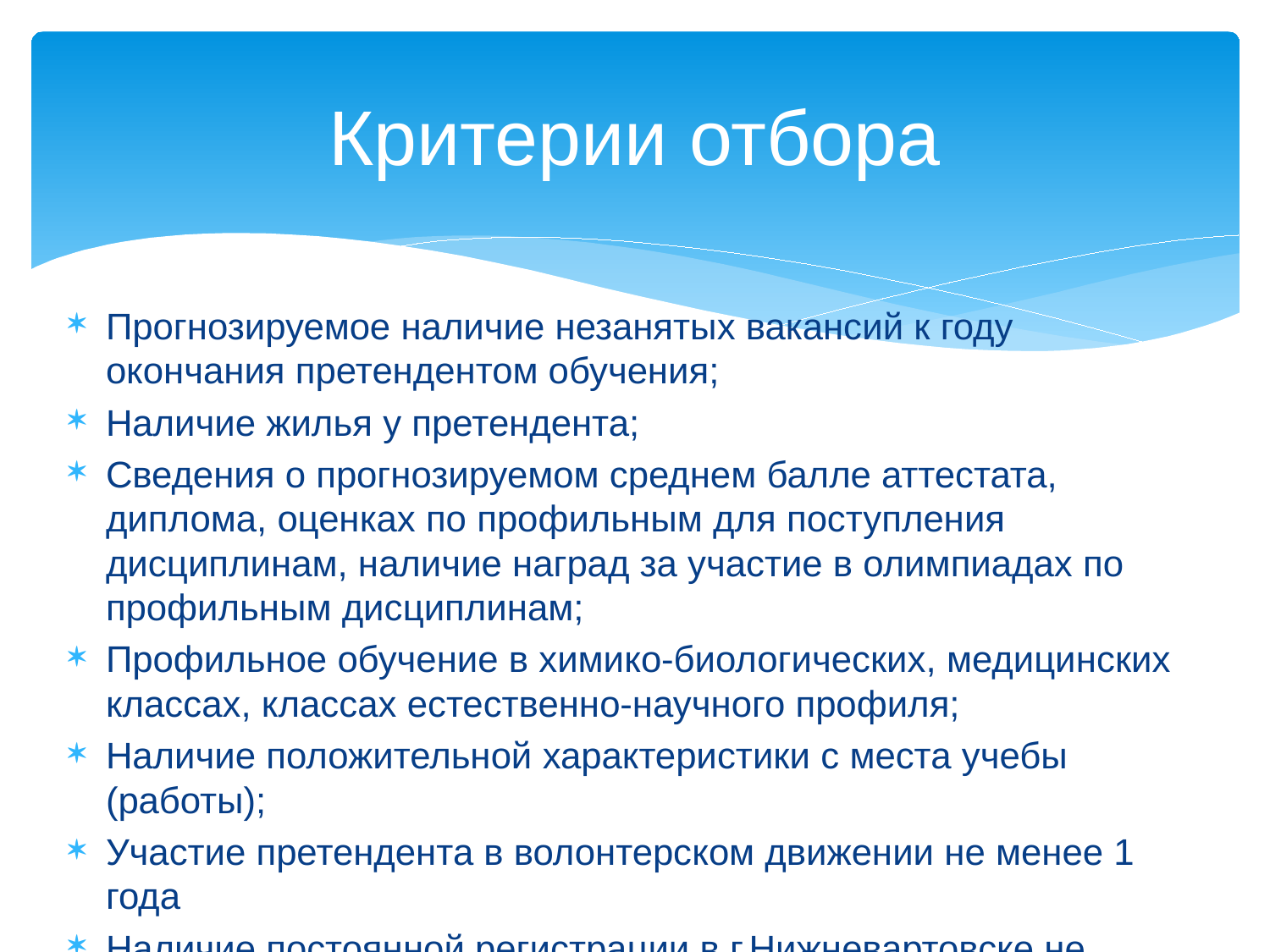

# Критерии отбора
Прогнозируемое наличие незанятых вакансий к году окончания претендентом обучения;
Наличие жилья у претендента;
Сведения о прогнозируемом среднем балле аттестата, диплома, оценках по профильным для поступления дисциплинам, наличие наград за участие в олимпиадах по профильным дисциплинам;
Профильное обучение в химико-биологических, медицинских классах, классах естественно-научного профиля;
Наличие положительной характеристики с места учебы (работы);
Участие претендента в волонтерском движении не менее 1 года
Наличие постоянной регистрации в г.Нижневартовске не менее 1 года.